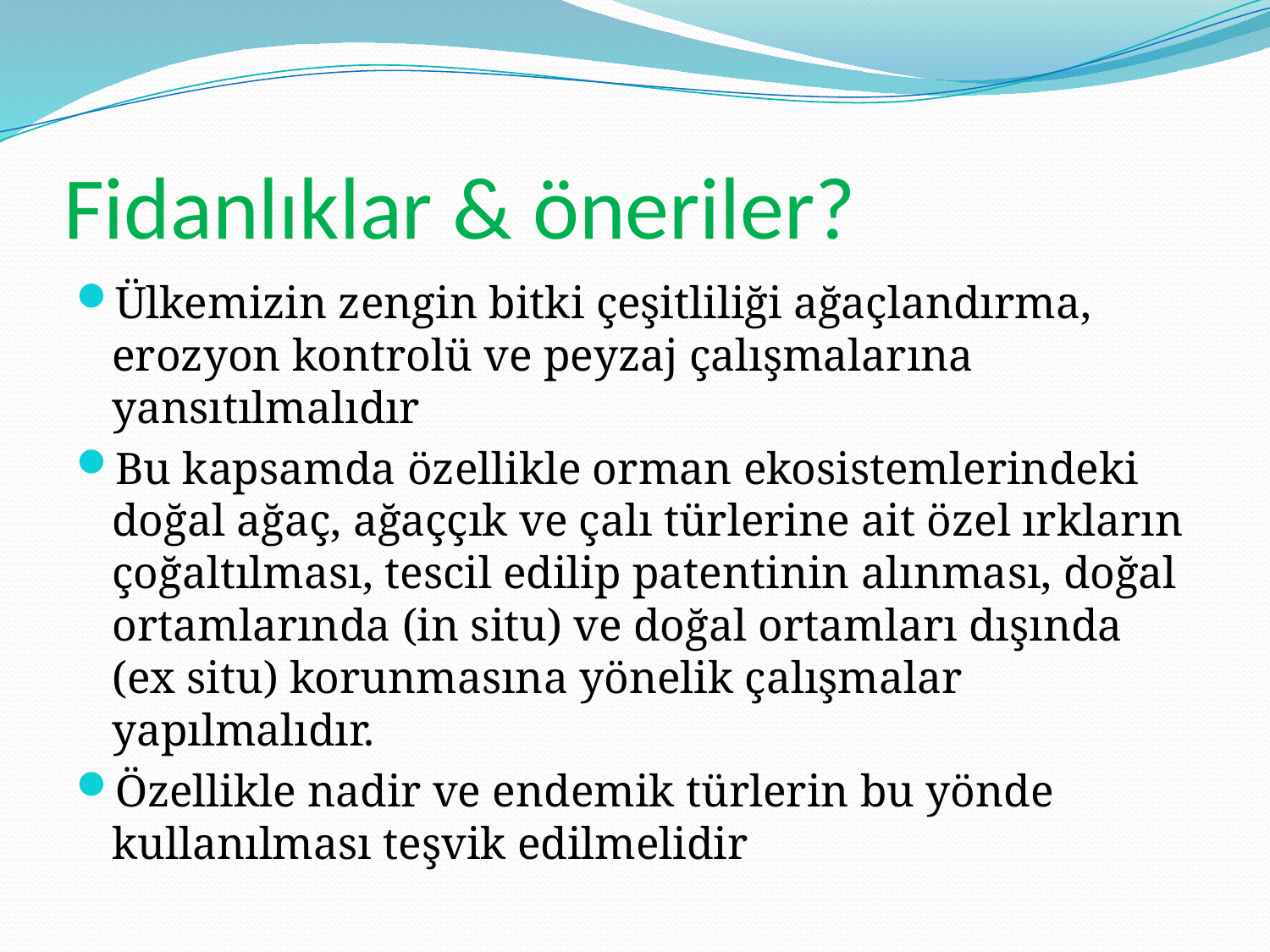

# Fidanlıklar & öneriler?
Ülkemizin zengin bitki çeşitliliği ağaçlandırma, erozyon kontrolü ve peyzaj çalışmalarına yansıtılmalıdır
Bu kapsamda özellikle orman ekosistemlerindeki doğal ağaç, ağaççık ve çalı türlerine ait özel ırkların çoğaltılması, tescil edilip patentinin alınması, doğal ortamlarında (in situ) ve doğal ortamları dışında (ex situ) korunmasına yönelik çalışmalar yapılmalıdır.
Özellikle nadir ve endemik türlerin bu yönde kullanılması teşvik edilmelidir